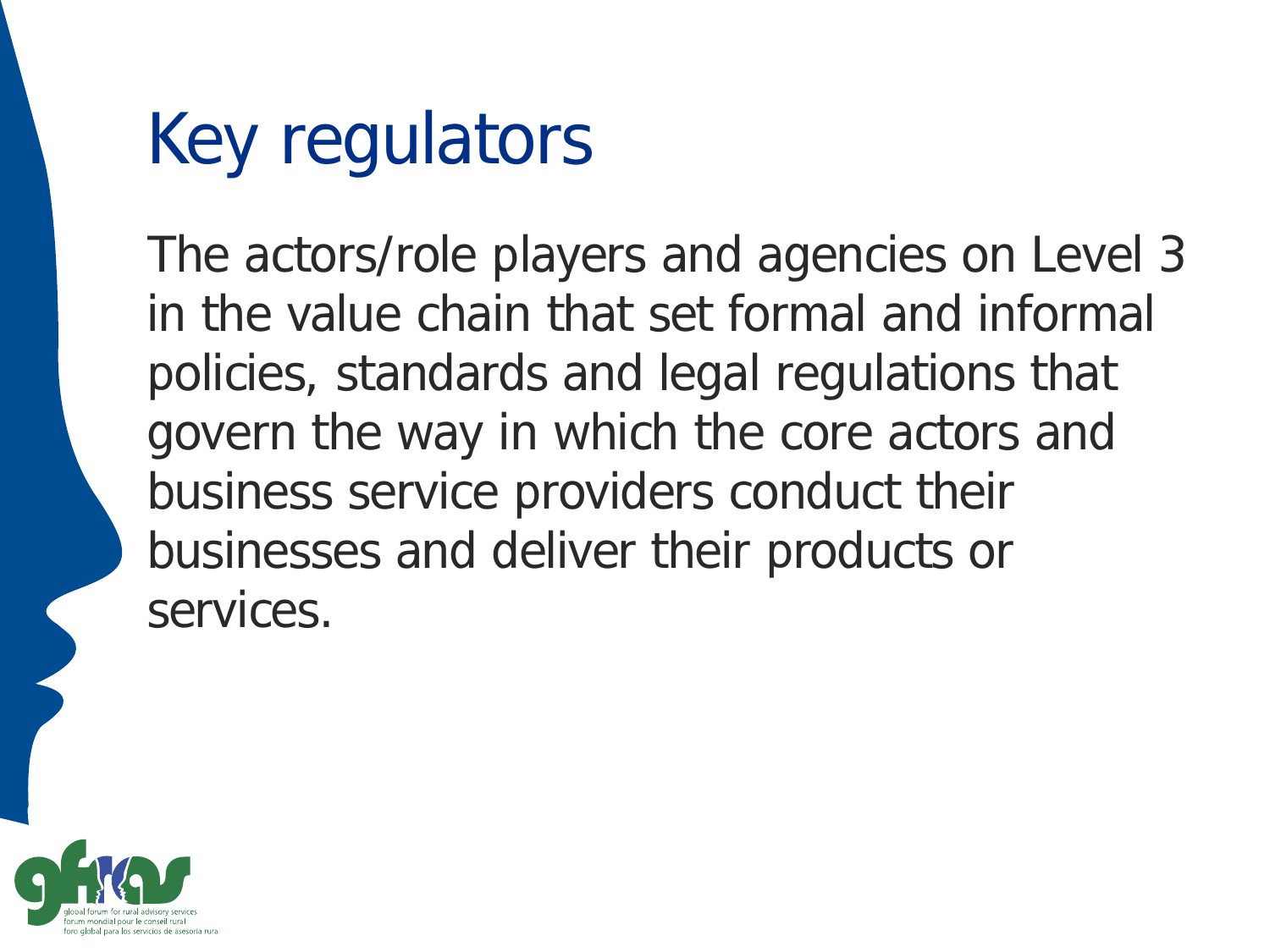

# Key regulators
The actors/role players and agencies on Level 3 in the value chain that set formal and informal policies, standards and legal regulations that govern the way in which the core actors and business service providers conduct their businesses and deliver their products or services.